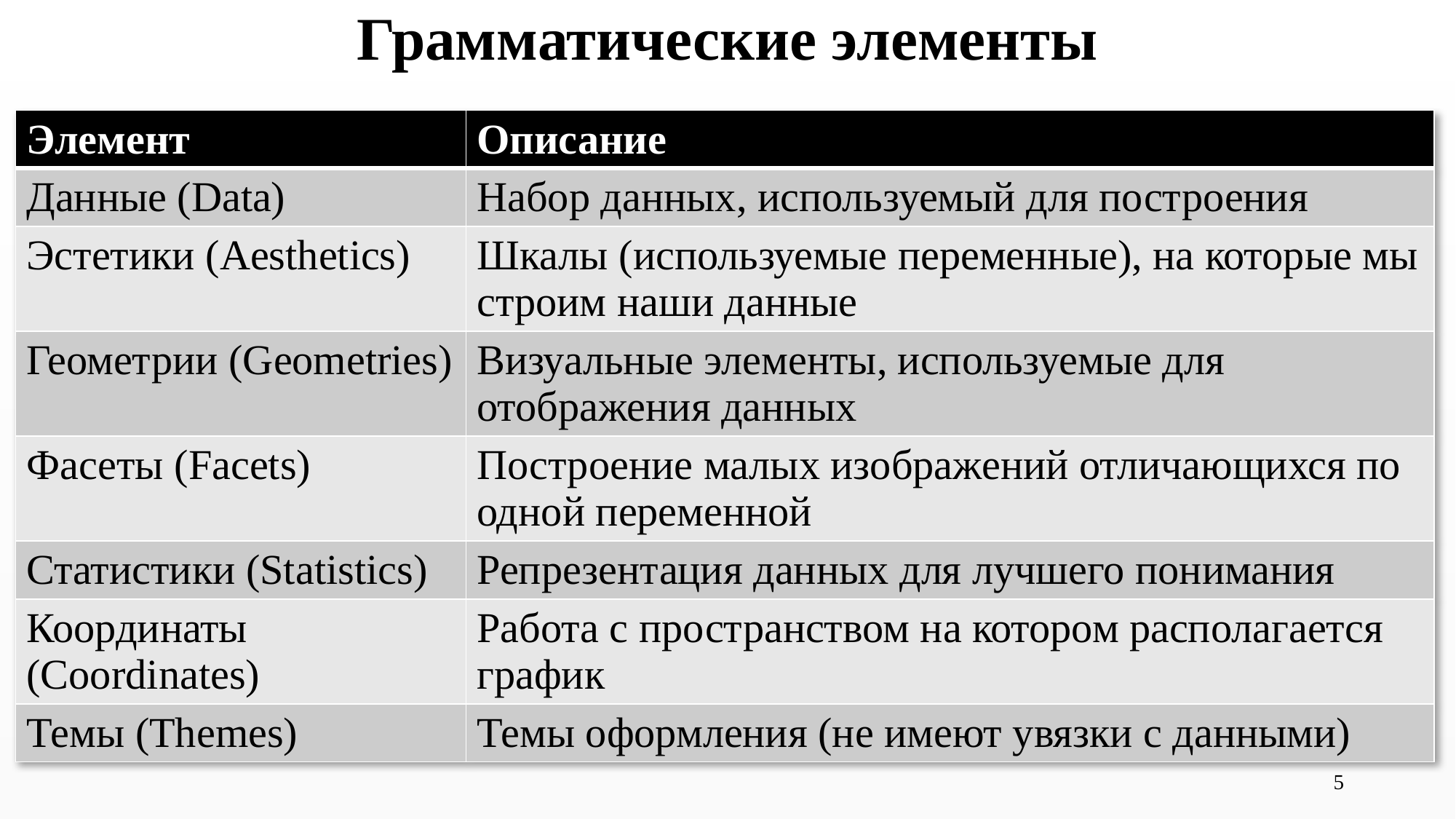

# Грамматические элементы
| Элемент | Описание |
| --- | --- |
| Данные (Data) | Набор данных, используемый для построения |
| Эстетики (Aesthetics) | Шкалы (используемые переменные), на которые мы строим наши данные |
| Геометрии (Geometries) | Визуальные элементы, используемые для отображения данных |
| Фасеты (Facets) | Построение малых изображений отличающихся по одной переменной |
| Статистики (Statistics) | Репрезентация данных для лучшего понимания |
| Координаты (Coordinates) | Работа с пространством на котором располагается график |
| Темы (Themes) | Темы оформления (не имеют увязки с данными) |
5